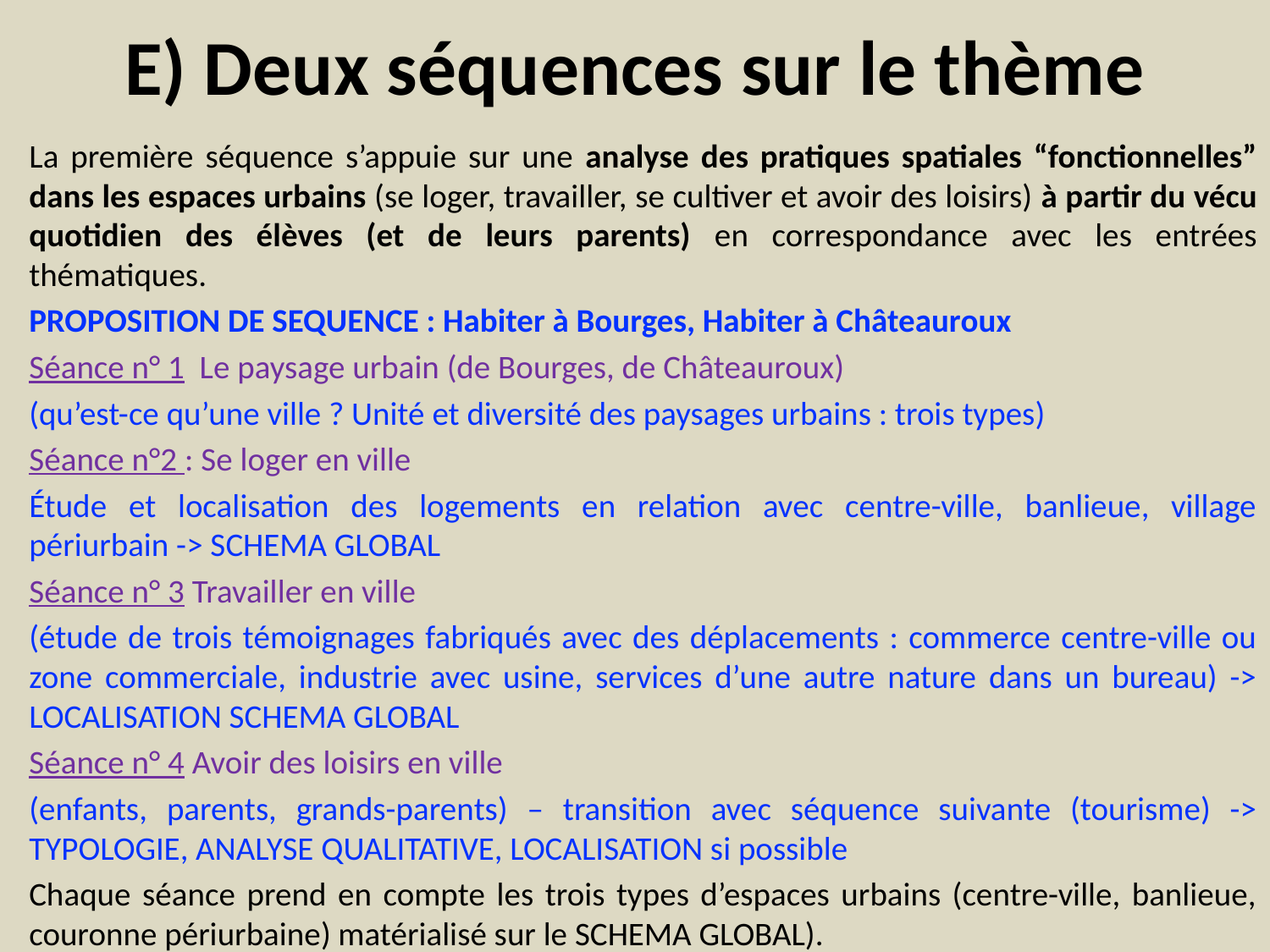

# E) Deux séquences sur le thème
La première séquence s’appuie sur une analyse des pratiques spatiales “fonctionnelles” dans les espaces urbains (se loger, travailler, se cultiver et avoir des loisirs) à partir du vécu quotidien des élèves (et de leurs parents) en correspondance avec les entrées thématiques.
PROPOSITION DE SEQUENCE : Habiter à Bourges, Habiter à Châteauroux
Séance n° 1  Le paysage urbain (de Bourges, de Châteauroux)
(qu’est-ce qu’une ville ? Unité et diversité des paysages urbains : trois types)
Séance n°2 : Se loger en ville
Étude et localisation des logements en relation avec centre-ville, banlieue, village périurbain -> SCHEMA GLOBAL
Séance n° 3 Travailler en ville
(étude de trois témoignages fabriqués avec des déplacements : commerce centre-ville ou zone commerciale, industrie avec usine, services d’une autre nature dans un bureau) -> LOCALISATION SCHEMA GLOBAL
Séance n° 4 Avoir des loisirs en ville
(enfants, parents, grands-parents) – transition avec séquence suivante (tourisme) -> TYPOLOGIE, ANALYSE QUALITATIVE, LOCALISATION si possible
Chaque séance prend en compte les trois types d’espaces urbains (centre-ville, banlieue, couronne périurbaine) matérialisé sur le SCHEMA GLOBAL).